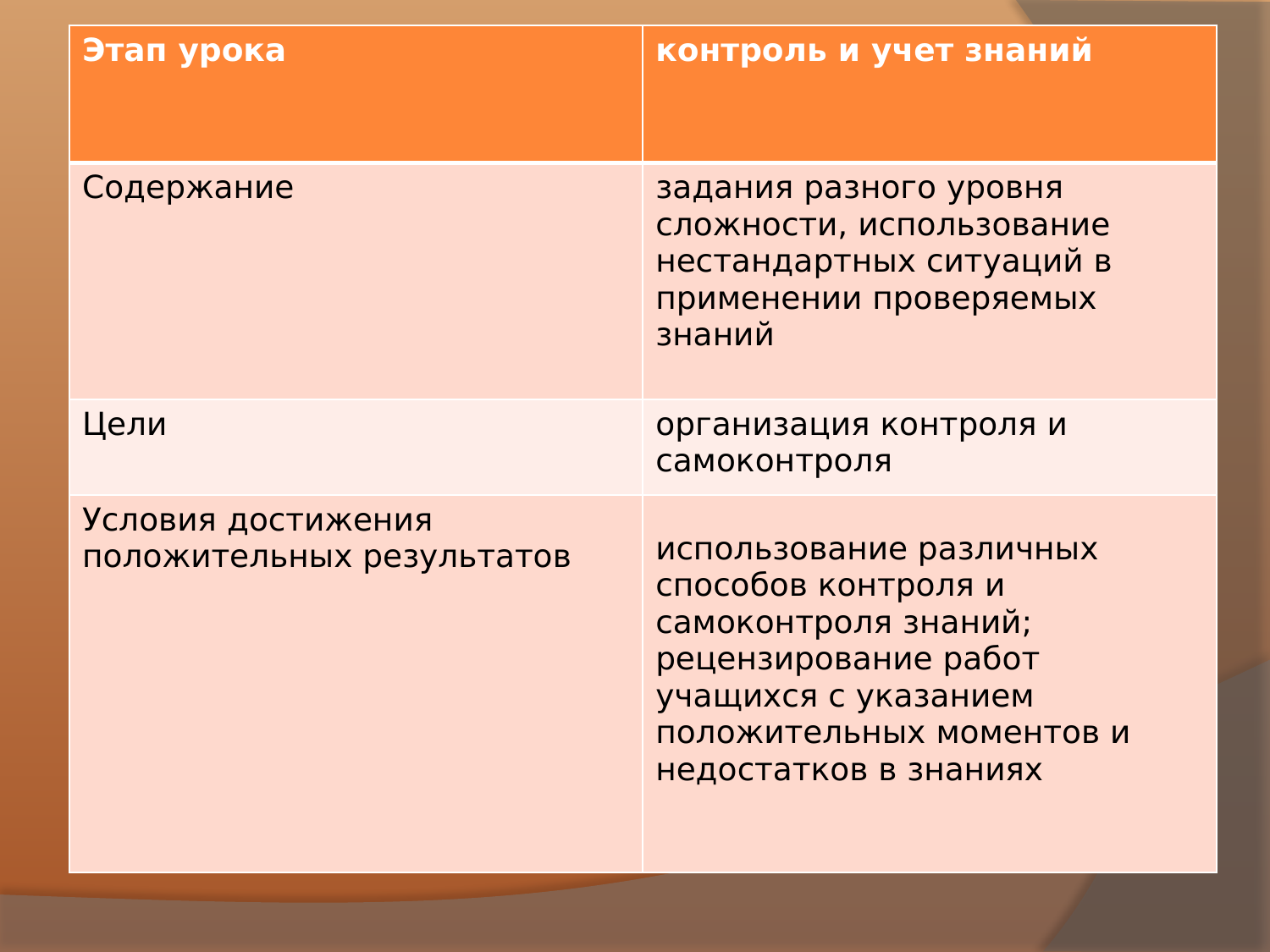

| Этап урока | контроль и учет знаний |
| --- | --- |
| Содержание | задания разного уровня сложности, использование нестандартных ситуаций в применении проверяемых знаний |
| Цели | организация контроля и самоконтроля |
| Условия достижения положительных результатов | использование различных способов контроля и самоконтроля знаний; рецензирование работ учащихся с указанием положительных моментов и недостатков в знаниях |
#